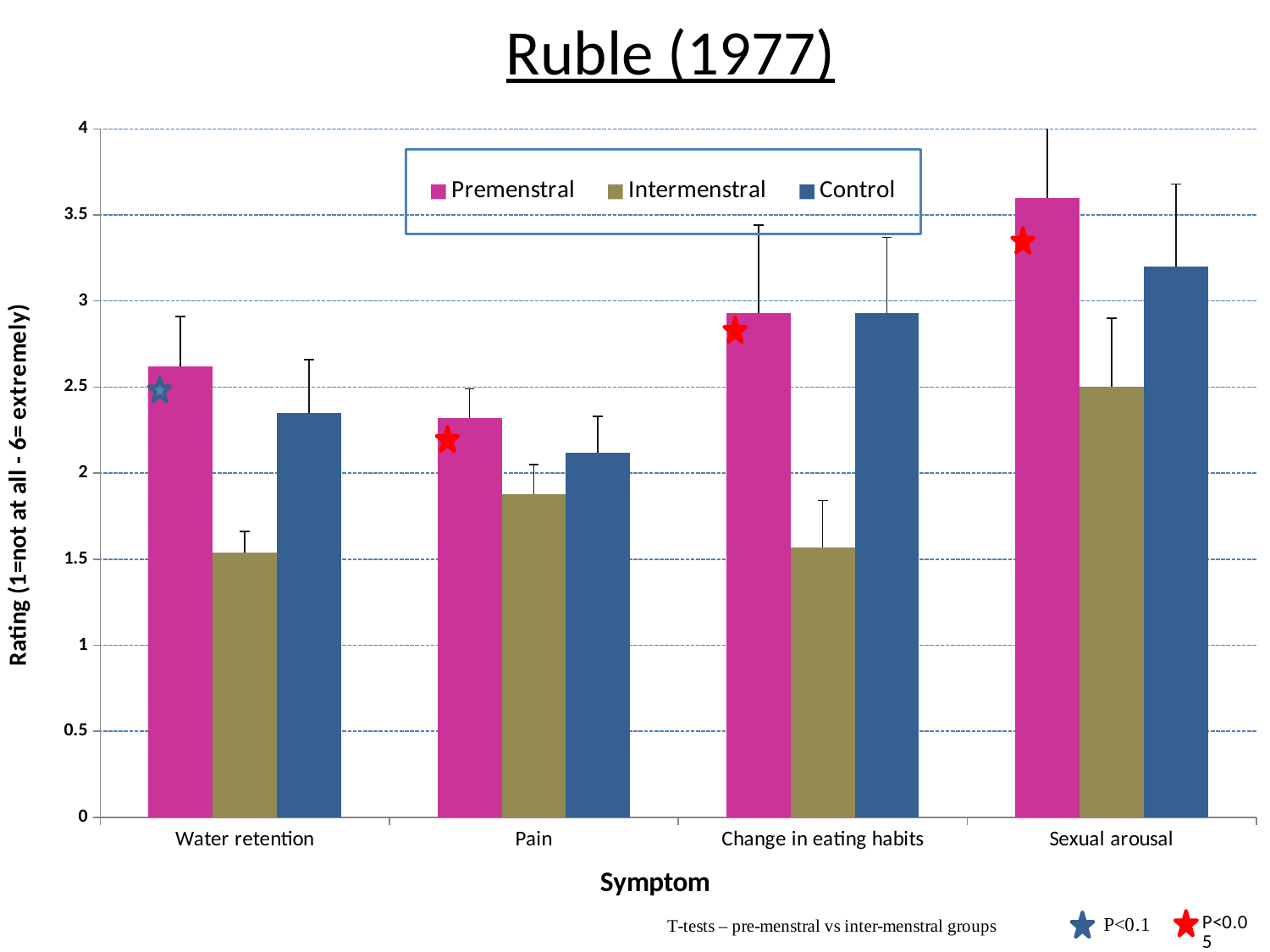

# Ruble (1977)

### Chart

| Category | Premenstral | Intermenstral | Control |
|---|---|---|---|
| Water retention | 2.62 | 1.54 | 2.3499999999999988 |
| Pain | 2.3199999999999976 | 1.8800000000000001 | 2.12 |
| Change in eating habits | 2.9299999999999997 | 1.57 | 2.9299999999999997 |
| Sexual arousal | 3.6 | 2.5 | 3.2 |